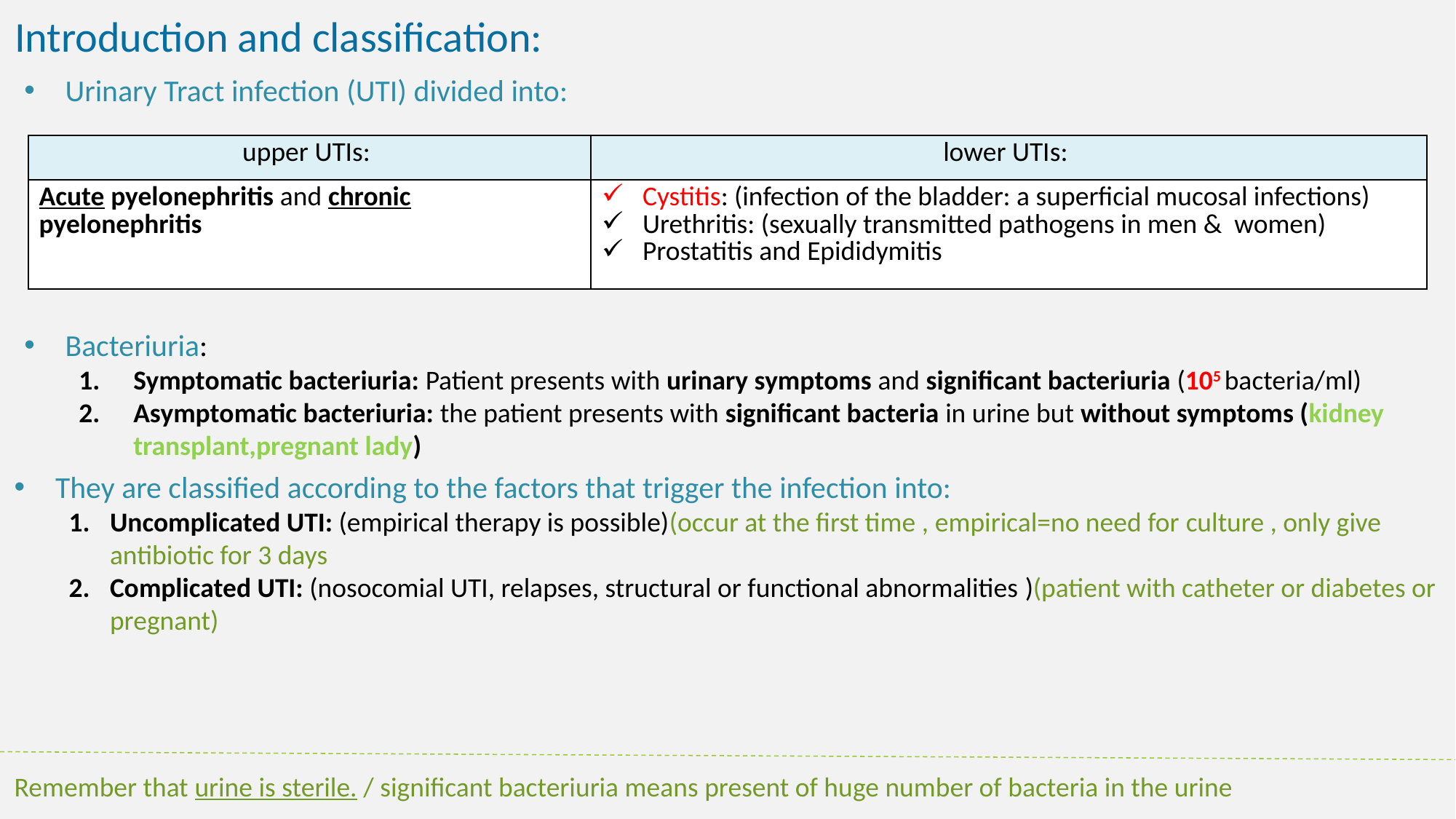

Introduction and classification:
Urinary Tract infection (UTI) divided into:

Bacteriuria:
Symptomatic bacteriuria: Patient presents with urinary symptoms and significant bacteriuria (105 bacteria/ml)
Asymptomatic bacteriuria: the patient presents with significant bacteria in urine but without symptoms (kidney transplant,pregnant lady)
| upper UTIs: | lower UTIs: |
| --- | --- |
| Acute pyelonephritis and chronic pyelonephritis | Cystitis: (infection of the bladder: a superficial mucosal infections) Urethritis: (sexually transmitted pathogens in men & women) Prostatitis and Epididymitis |
They are classified according to the factors that trigger the infection into:
Uncomplicated UTI: (empirical therapy is possible)(occur at the first time , empirical=no need for culture , only give antibiotic for 3 days
Complicated UTI: (nosocomial UTI, relapses, structural or functional abnormalities )(patient with catheter or diabetes or pregnant)
Remember that urine is sterile. / significant bacteriuria means present of huge number of bacteria in the urine